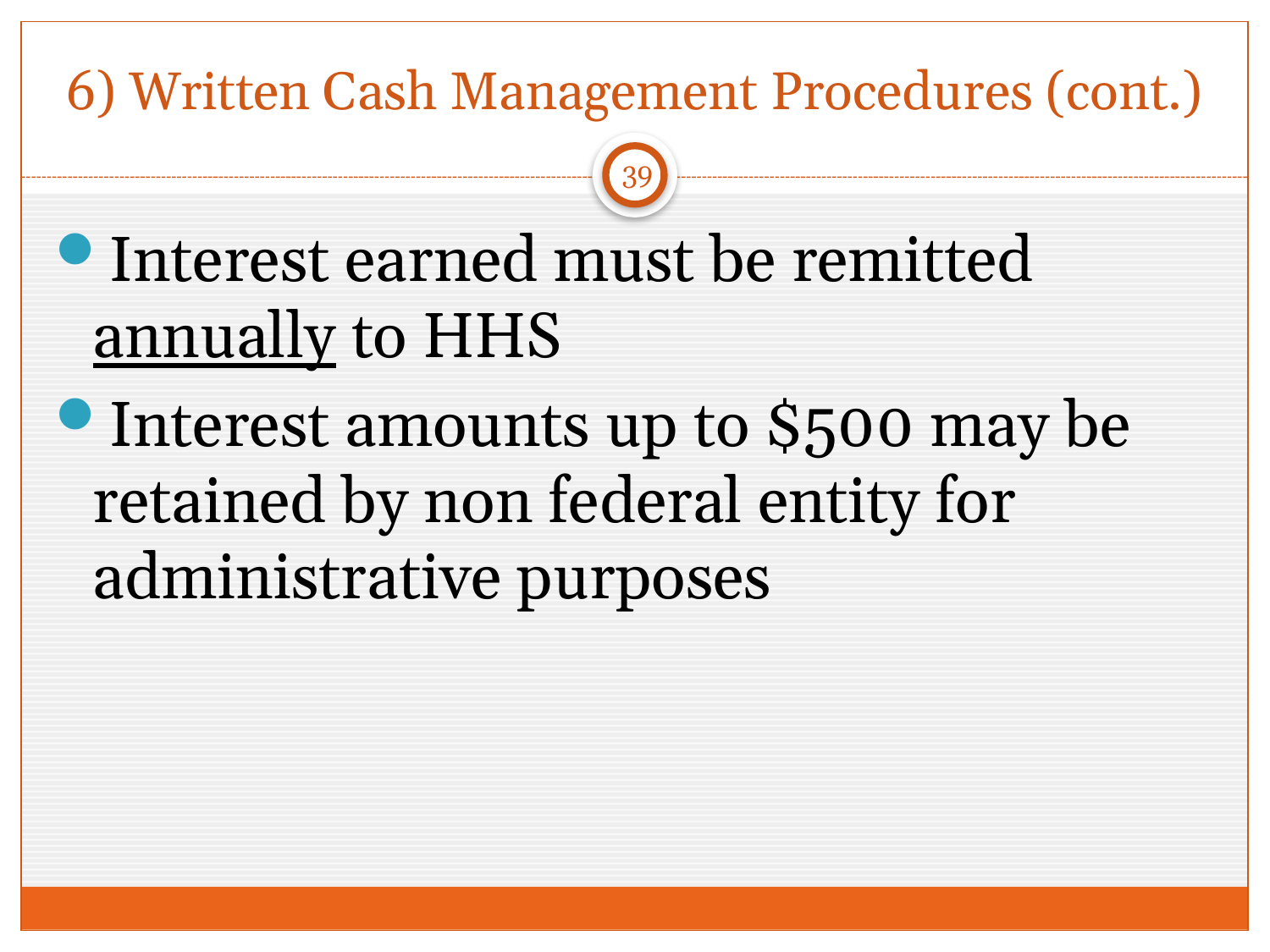

# 6) Written Cash Management Procedures (cont.)
39
Interest earned must be remitted annually to HHS
Interest amounts up to $500 may be retained by non federal entity for administrative purposes